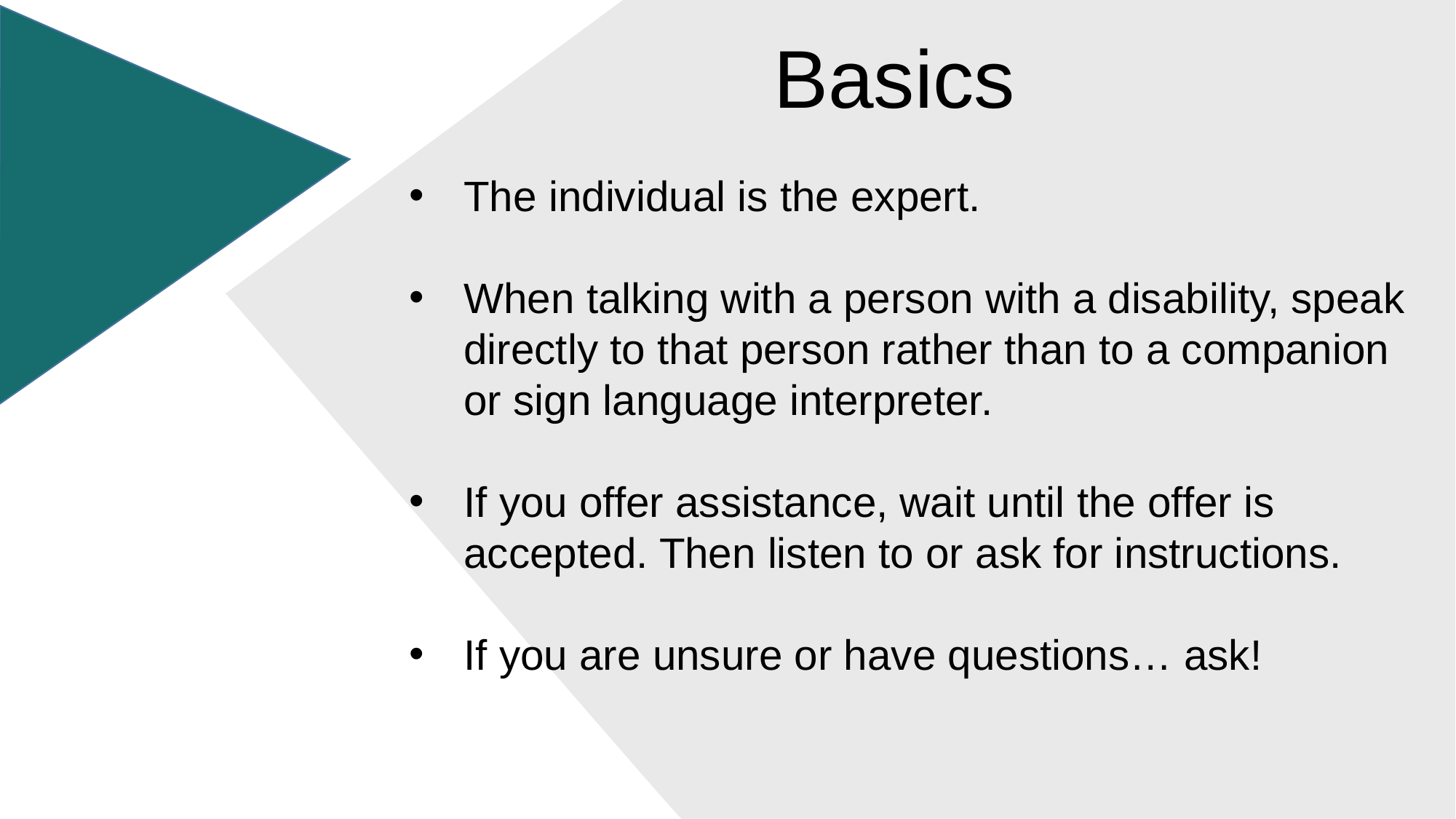

Basics

The individual is the expert.

When talking with a person with a disability, speak directly to that person rather than to a companion or sign language interpreter.

If you offer assistance, wait until the offer is accepted. Then listen to or ask for instructions.

If you are unsure or have questions… ask!